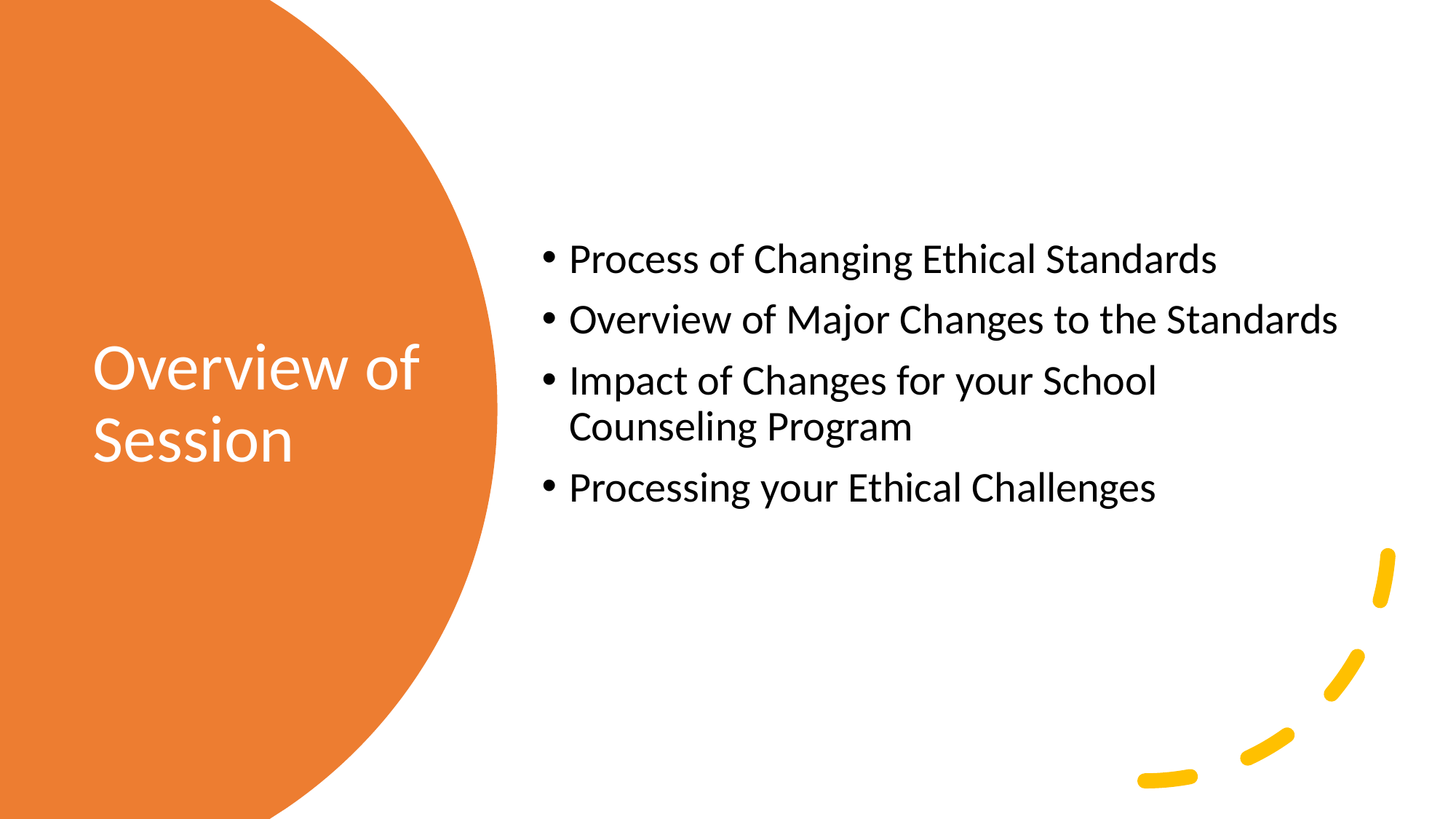

Process of Changing Ethical Standards
Overview of Major Changes to the Standards
Impact of Changes for your School Counseling Program
Processing your Ethical Challenges

# Overview of Session